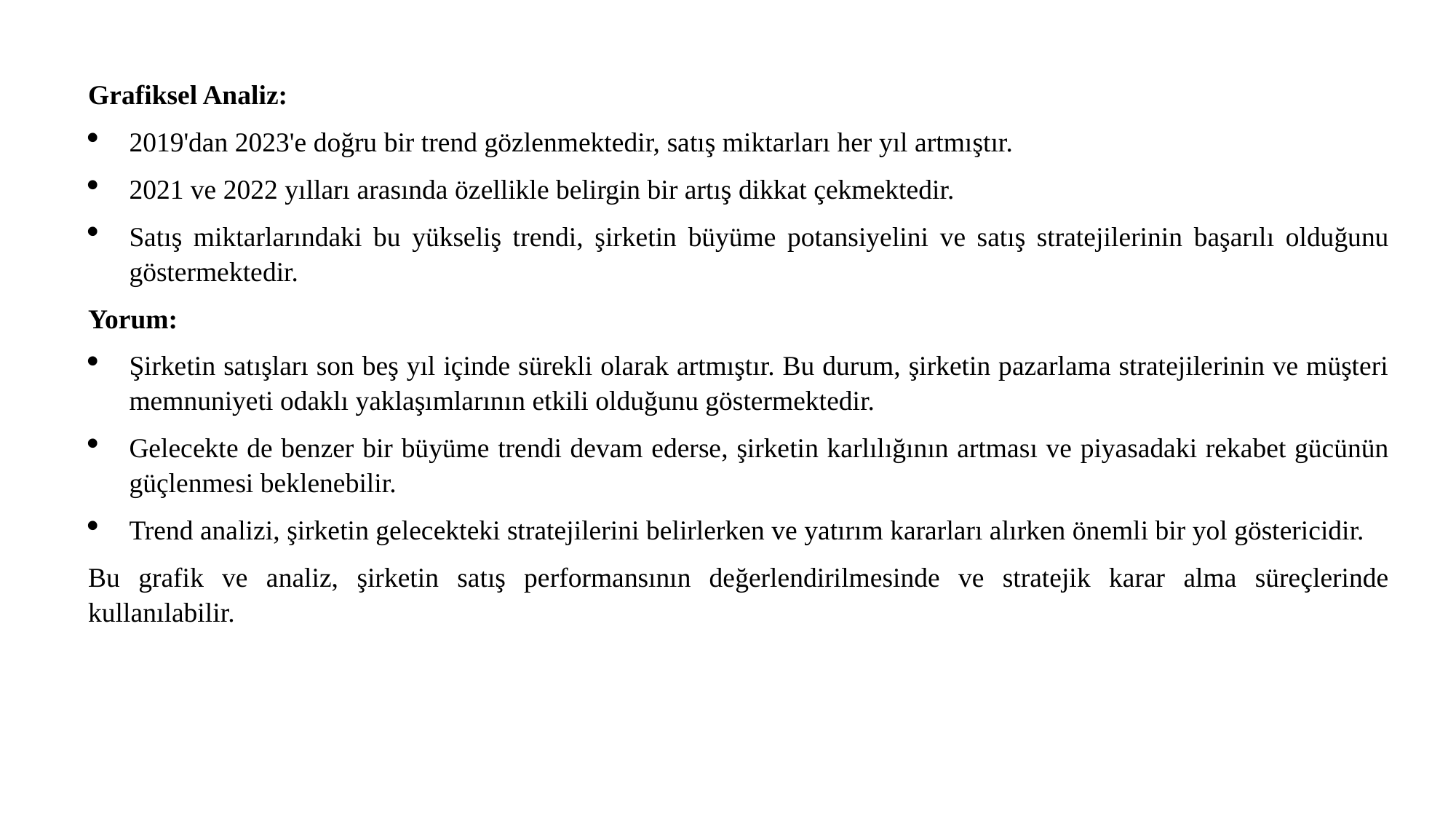

Grafiksel Analiz:
2019'dan 2023'e doğru bir trend gözlenmektedir, satış miktarları her yıl artmıştır.
2021 ve 2022 yılları arasında özellikle belirgin bir artış dikkat çekmektedir.
Satış miktarlarındaki bu yükseliş trendi, şirketin büyüme potansiyelini ve satış stratejilerinin başarılı olduğunu göstermektedir.
Yorum:
Şirketin satışları son beş yıl içinde sürekli olarak artmıştır. Bu durum, şirketin pazarlama stratejilerinin ve müşteri memnuniyeti odaklı yaklaşımlarının etkili olduğunu göstermektedir.
Gelecekte de benzer bir büyüme trendi devam ederse, şirketin karlılığının artması ve piyasadaki rekabet gücünün güçlenmesi beklenebilir.
Trend analizi, şirketin gelecekteki stratejilerini belirlerken ve yatırım kararları alırken önemli bir yol göstericidir.
Bu grafik ve analiz, şirketin satış performansının değerlendirilmesinde ve stratejik karar alma süreçlerinde kullanılabilir.